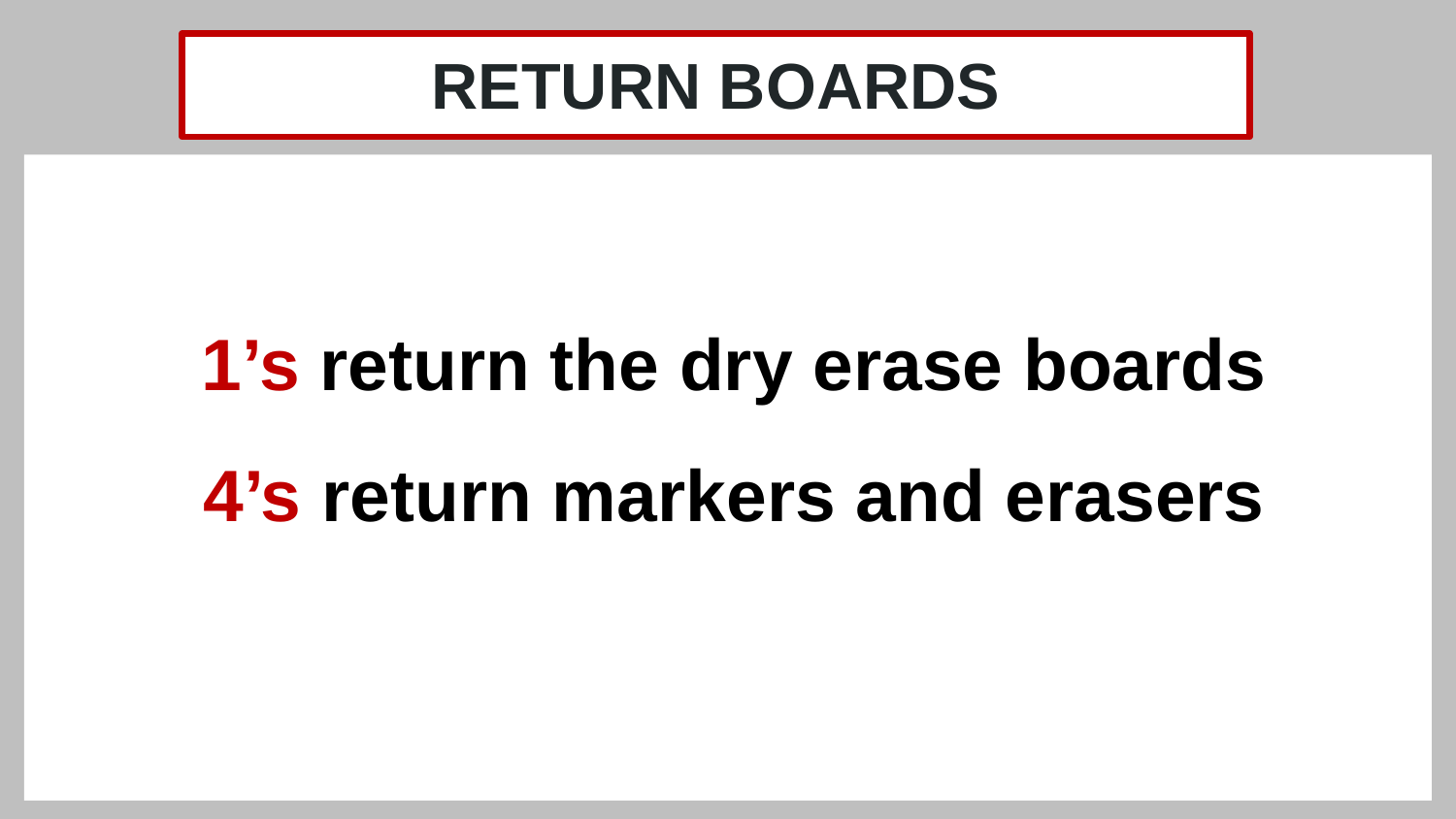

# RETURN BOARDS

1’s return the dry erase boards
4’s return markers and erasers